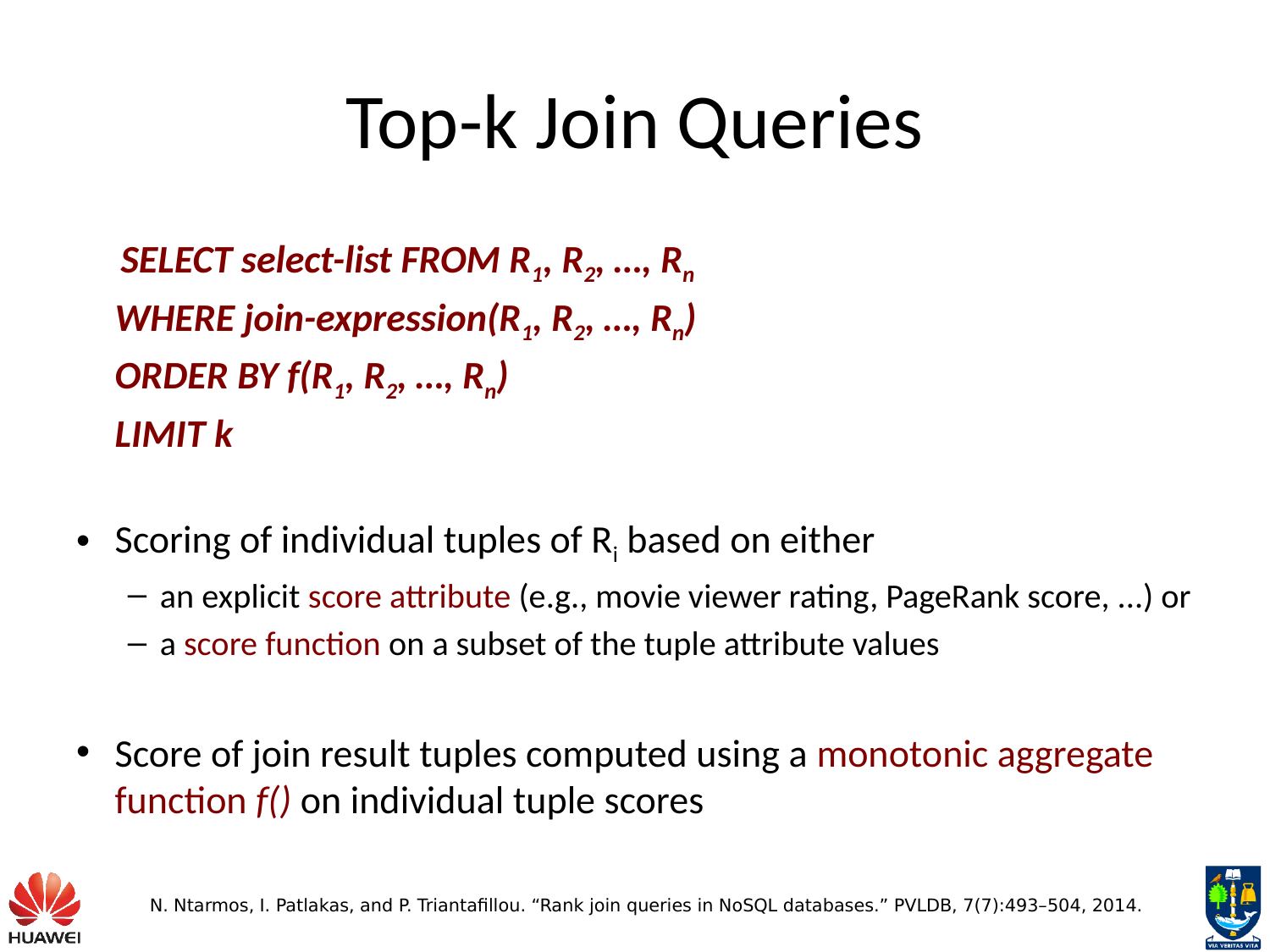

# Top-k Join Queries
     SELECT select-list FROM R1, R2, …, Rn
	WHERE join-expression(R1, R2, …, Rn)
	ORDER BY f(R1, R2, …, Rn)
	LIMIT k

Scoring of individual tuples of Ri based on either
an explicit score attribute (e.g., movie viewer rating, PageRank score, ...) or
a score function on a subset of the tuple attribute values

Score of join result tuples computed using a monotonic aggregate function f() on individual tuple scores
N. Ntarmos, I. Patlakas, and P. Triantafillou. “Rank join queries in NoSQL databases.” PVLDB, 7(7):493–504, 2014.